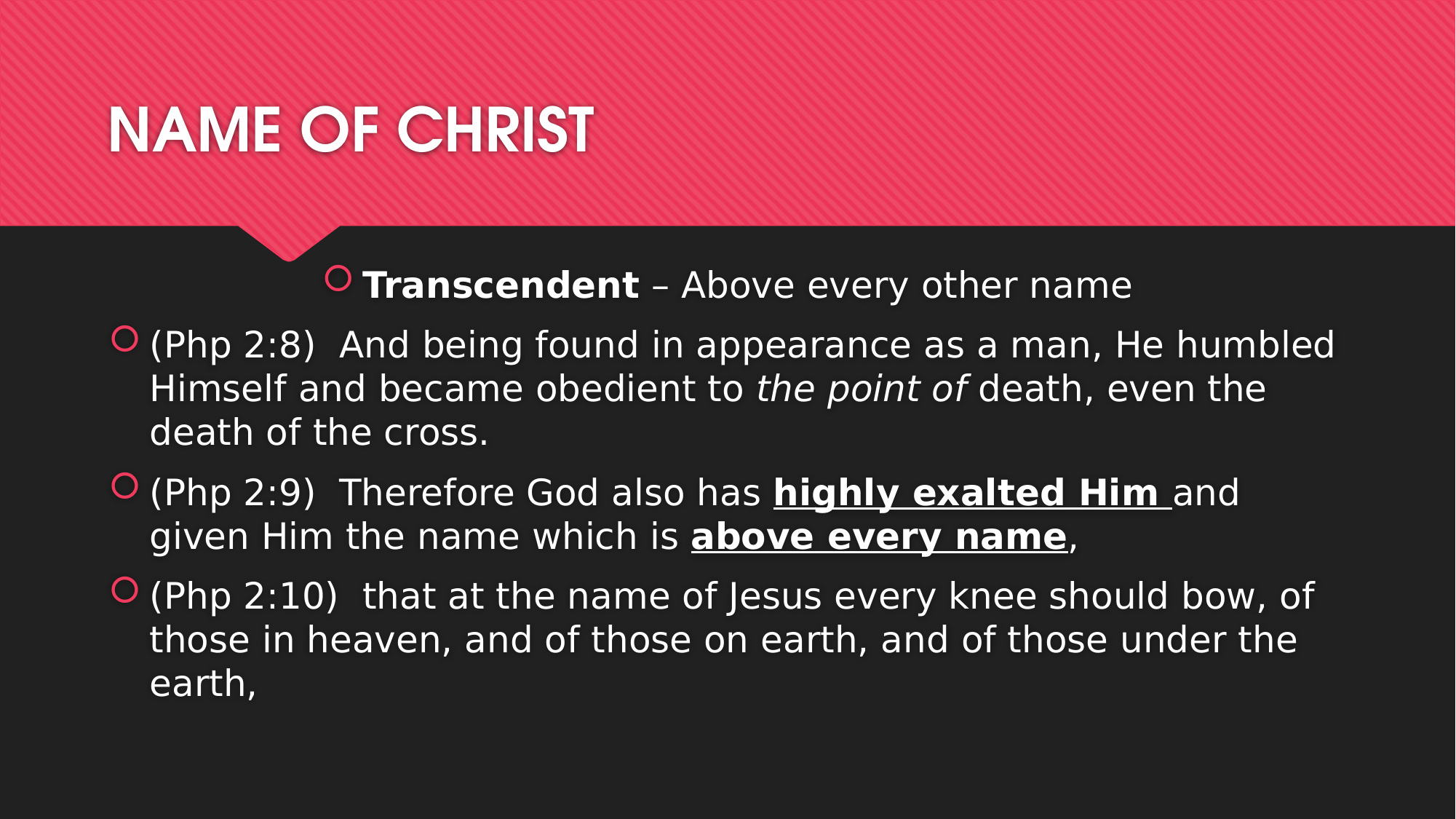

# NAME OF CHRIST
Transcendent – Above every other name
(Php 2:8)  And being found in appearance as a man, He humbled Himself and became obedient to the point of death, even the death of the cross.
(Php 2:9)  Therefore God also has highly exalted Him and given Him the name which is above every name,
(Php 2:10)  that at the name of Jesus every knee should bow, of those in heaven, and of those on earth, and of those under the earth,